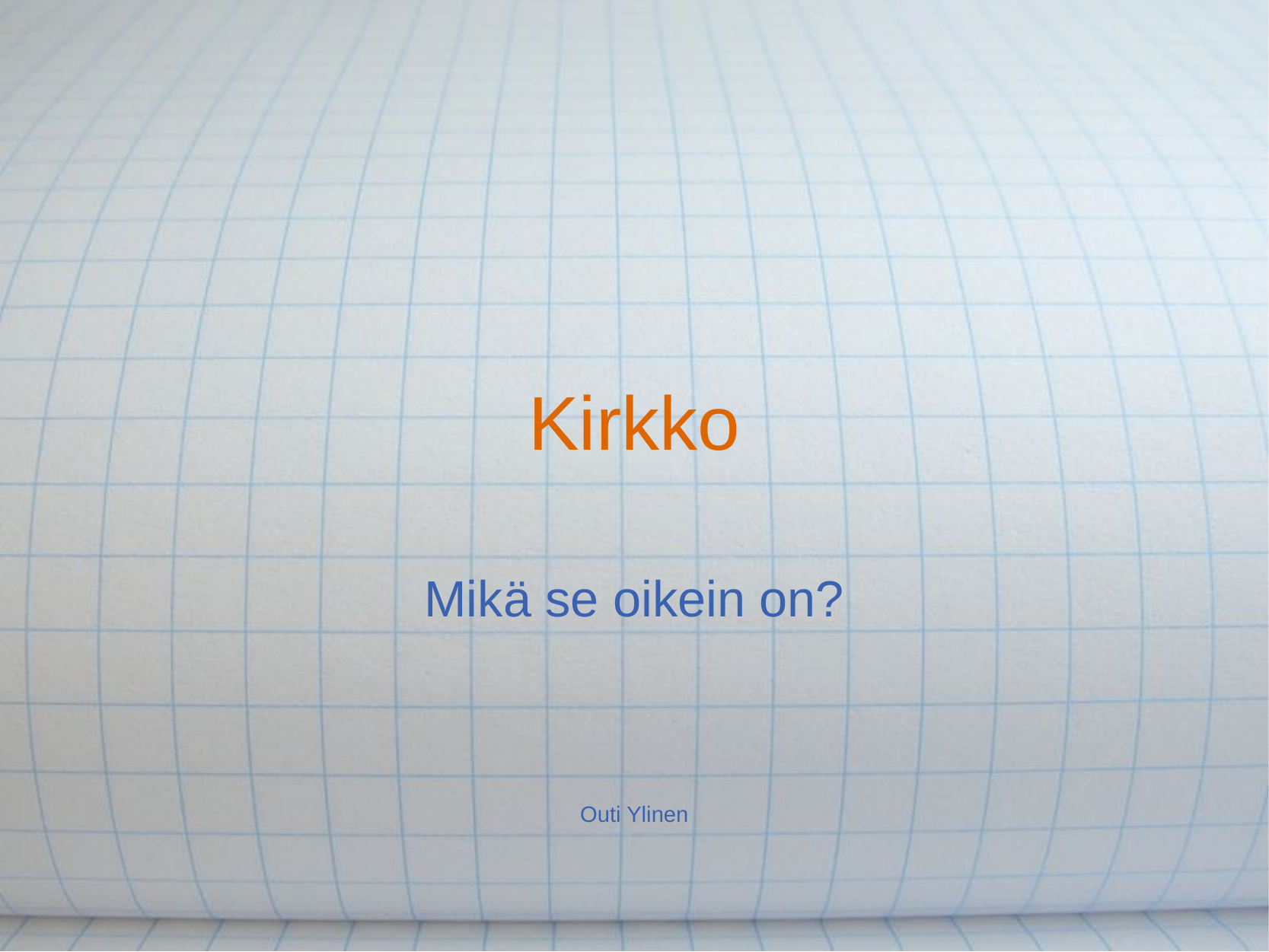

# Kirkko
Mikä se oikein on?

Outi Ylinen